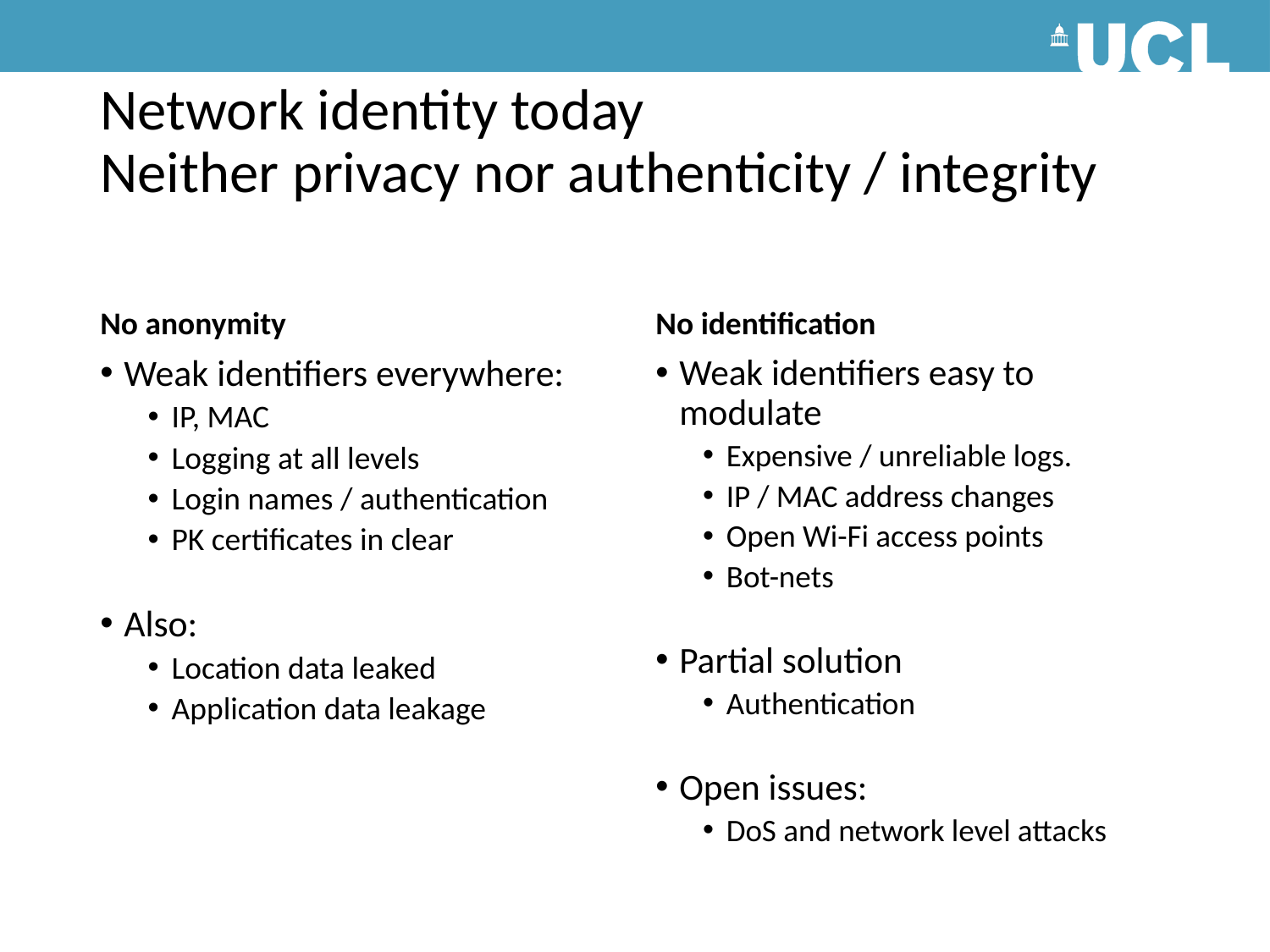

# Network identity today Neither privacy nor authenticity / integrity
No anonymity
No identification
Weak identifiers everywhere:
IP, MAC
Logging at all levels
Login names / authentication
PK certificates in clear
Also:
Location data leaked
Application data leakage
Weak identifiers easy to modulate
Expensive / unreliable logs.
IP / MAC address changes
Open Wi-Fi access points
Bot-nets
Partial solution
Authentication
Open issues:
DoS and network level attacks